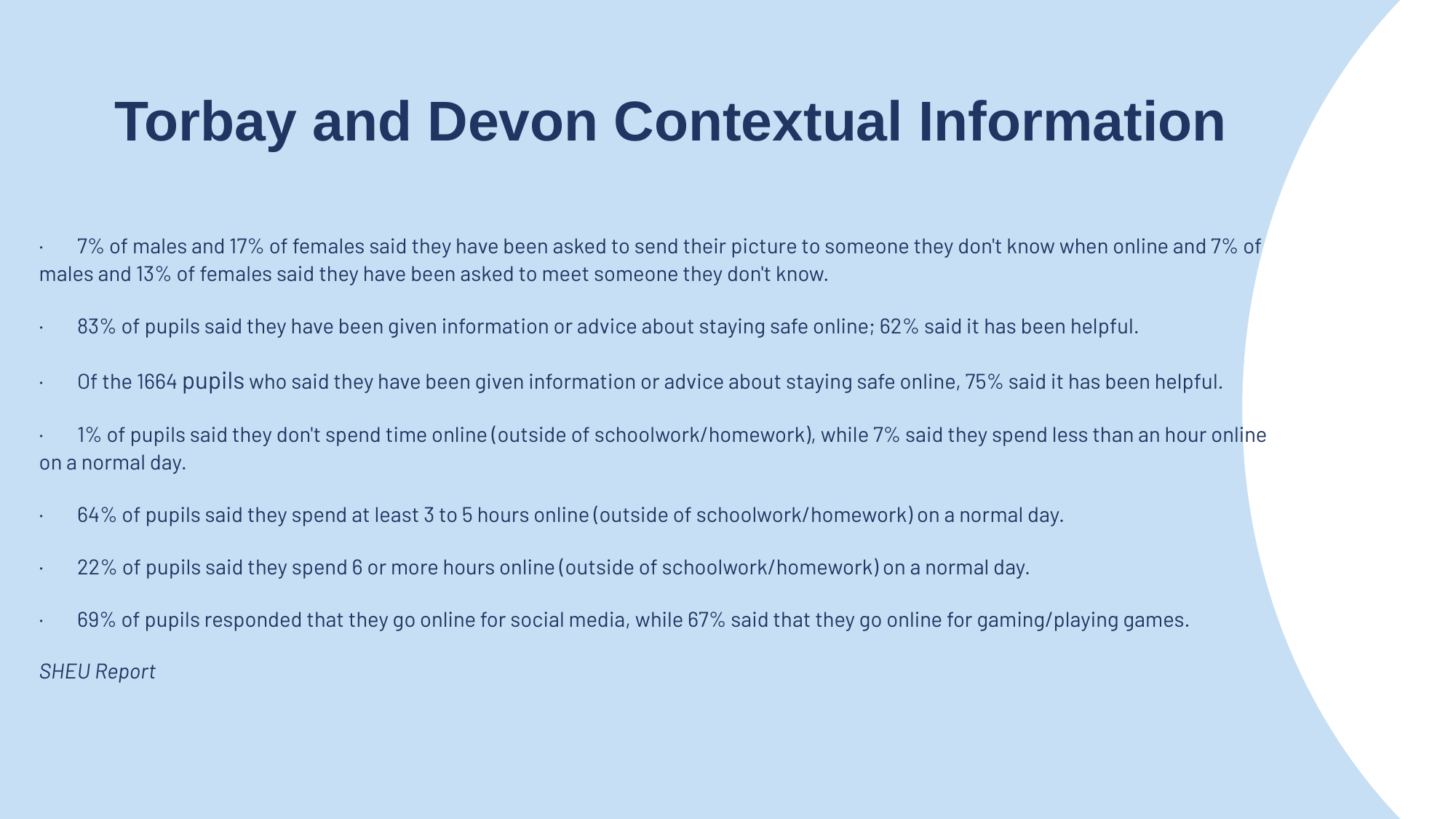

# Torbay and Devon Contextual Information
·        7% of males and 17% of females said they have been asked to send their picture to someone they don't know when online and 7% of males and 13% of females said they have been asked to meet someone they don't know.
·        83% of pupils said they have been given information or advice about staying safe online; 62% said it has been helpful.
·        Of the 1664 pupils who said they have been given information or advice about staying safe online, 75% said it has been helpful.
·        1% of pupils said they don't spend time online (outside of schoolwork/homework), while 7% said they spend less than an hour online on a normal day.
·        64% of pupils said they spend at least 3 to 5 hours online (outside of schoolwork/homework) on a normal day.
·        22% of pupils said they spend 6 or more hours online (outside of schoolwork/homework) on a normal day.
·        69% of pupils responded that they go online for social media, while 67% said that they go online for gaming/playing games.
SHEU Report